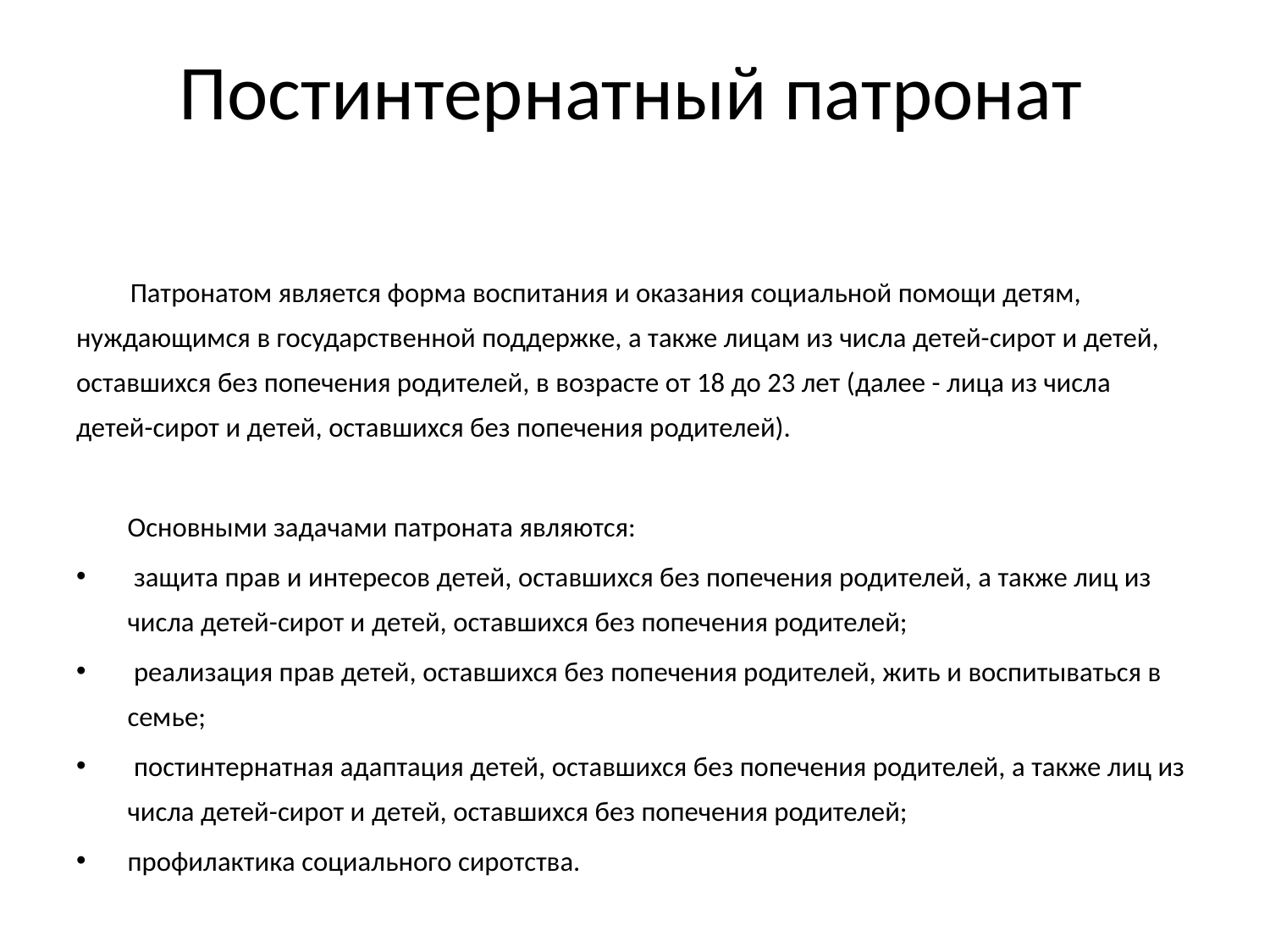

# Постинтернатный патронат

Патронатом является форма воспитания и оказания социальной помощи детям, нуждающимся в государственной поддержке, а также лицам из числа детей-сирот и детей, оставшихся без попечения родителей, в возрасте от 18 до 23 лет (далее - лица из числа детей-сирот и детей, оставшихся без попечения родителей).

	Основными задачами патроната являются:
 защита прав и интересов детей, оставшихся без попечения родителей, а также лиц из числа детей-сирот и детей, оставшихся без попечения родителей;
 реализация прав детей, оставшихся без попечения родителей, жить и воспитываться в семье;
 постинтернатная адаптация детей, оставшихся без попечения родителей, а также лиц из числа детей-сирот и детей, оставшихся без попечения родителей;
профилактика социального сиротства.